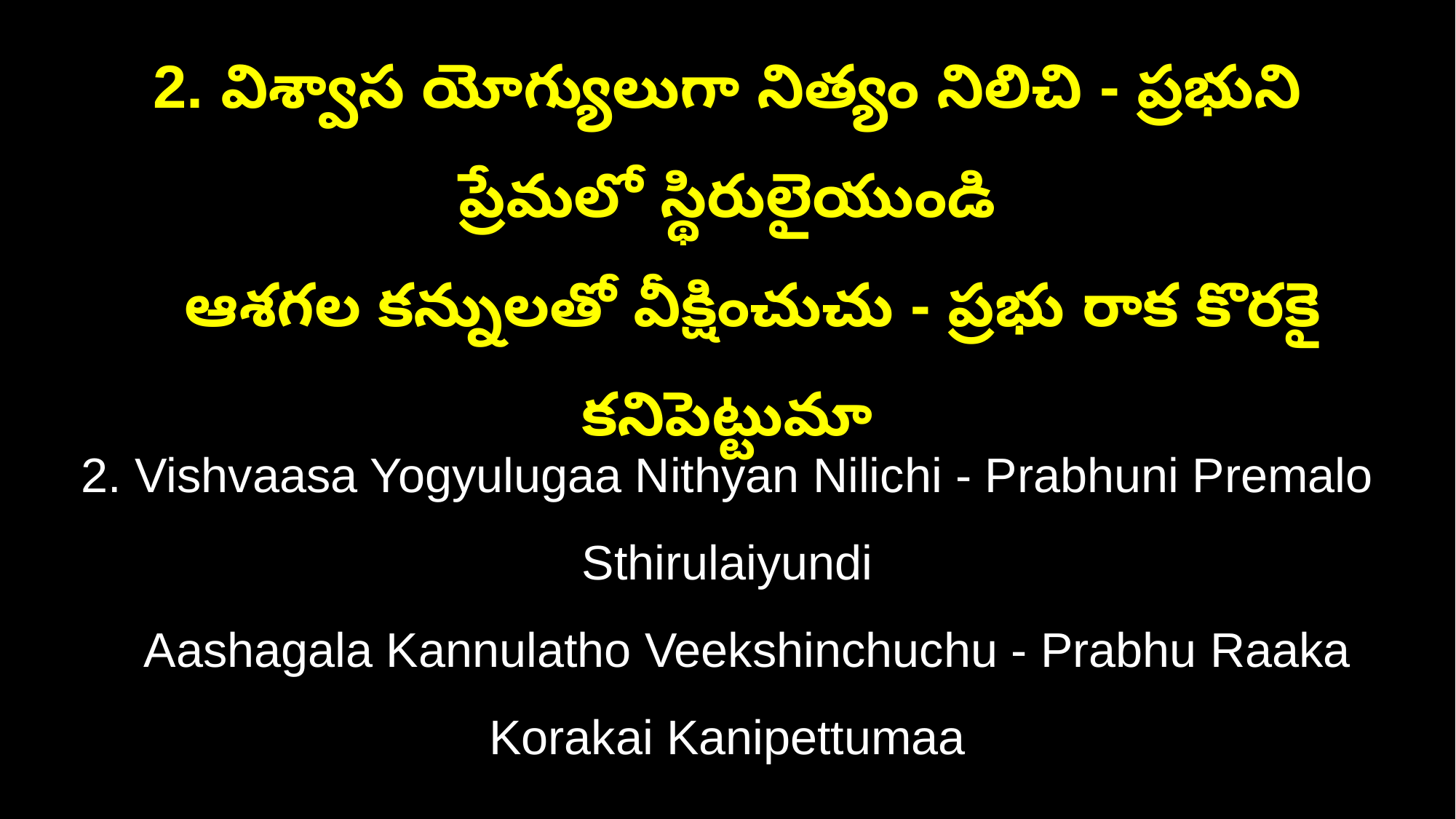

2. విశ్వాస యోగ్యులుగా నిత్యం నిలిచి - ప్రభుని ప్రేమలో స్థిరులైయుండి
   ఆశగల కన్నులతో వీక్షించుచు - ప్రభు రాక కొరకై కనిపెట్టుమా
2. Vishvaasa Yogyulugaa Nithyan Nilichi - Prabhuni Premalo Sthirulaiyundi
   Aashagala Kannulatho Veekshinchuchu - Prabhu Raaka Korakai Kanipettumaa